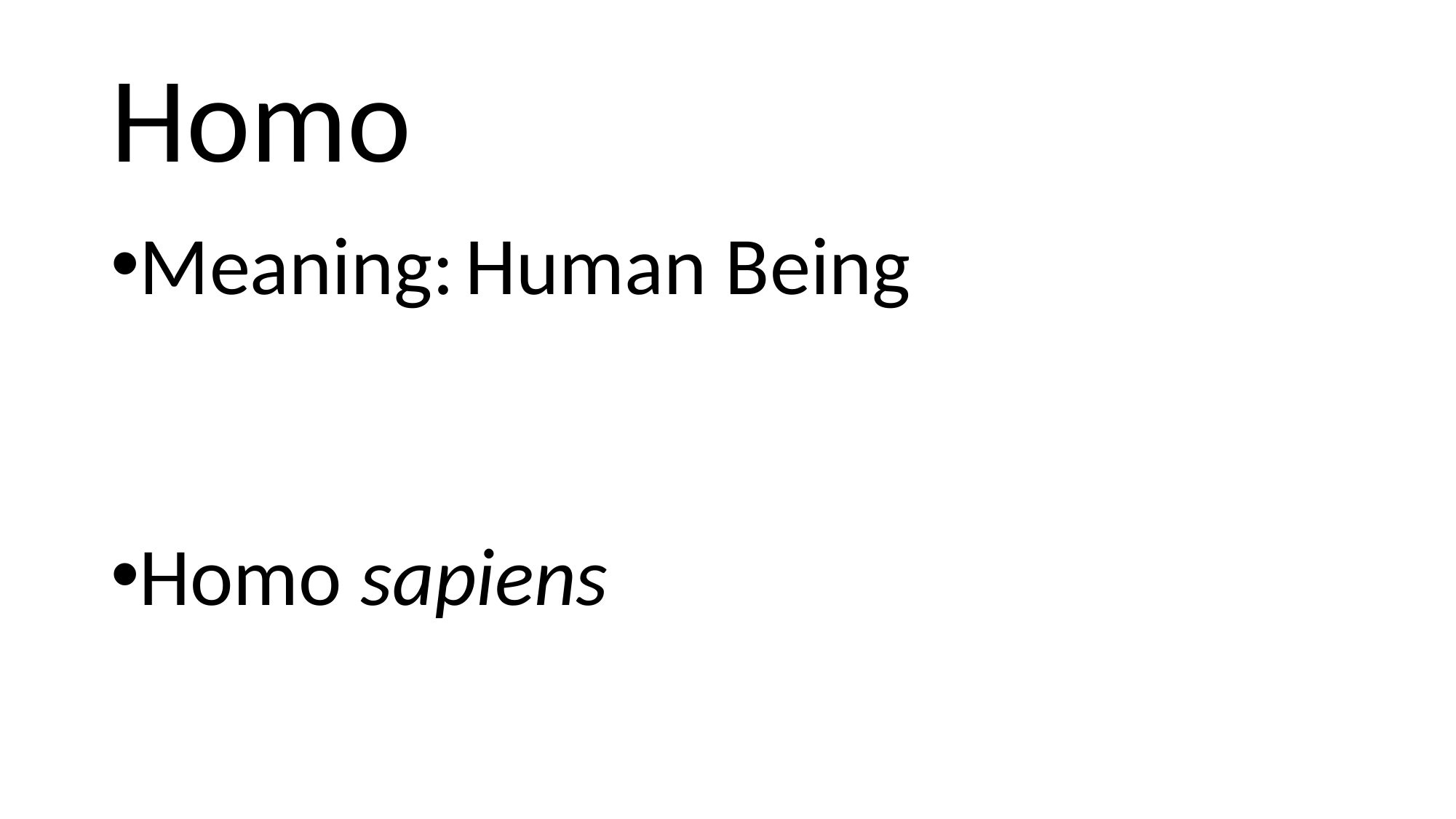

# Homo
Meaning:	Human Being

Homo sapiens